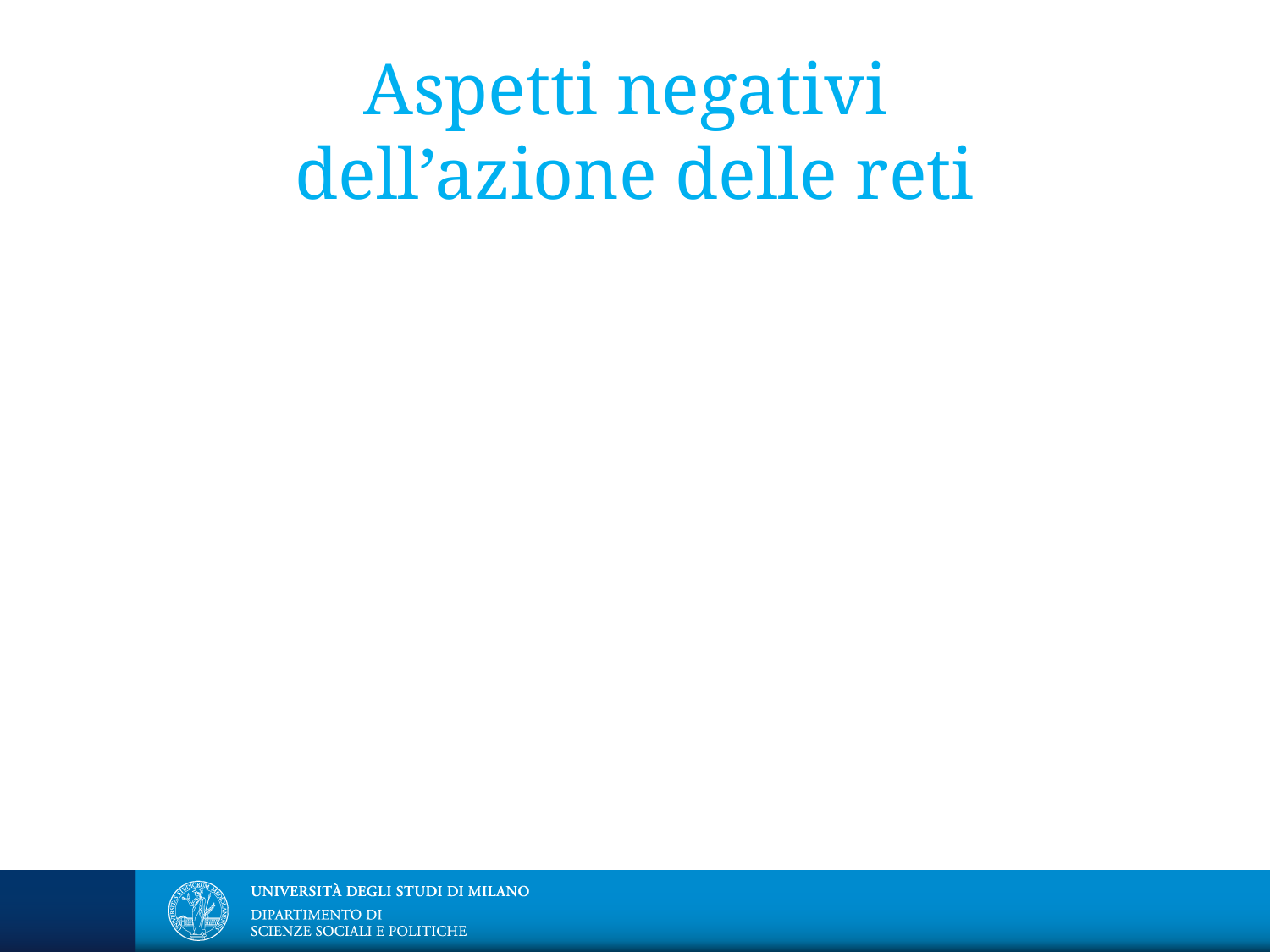

# Aspetti negativi dell’azione delle reti
Segregazione occupazionale o “etnicizzazione” del MDL
Aiuti non sempre disinteressati
Sfruttamento vero e proprio dei connazionali
Ambivalenza del controllo sociale: limitazione della libertà individuale